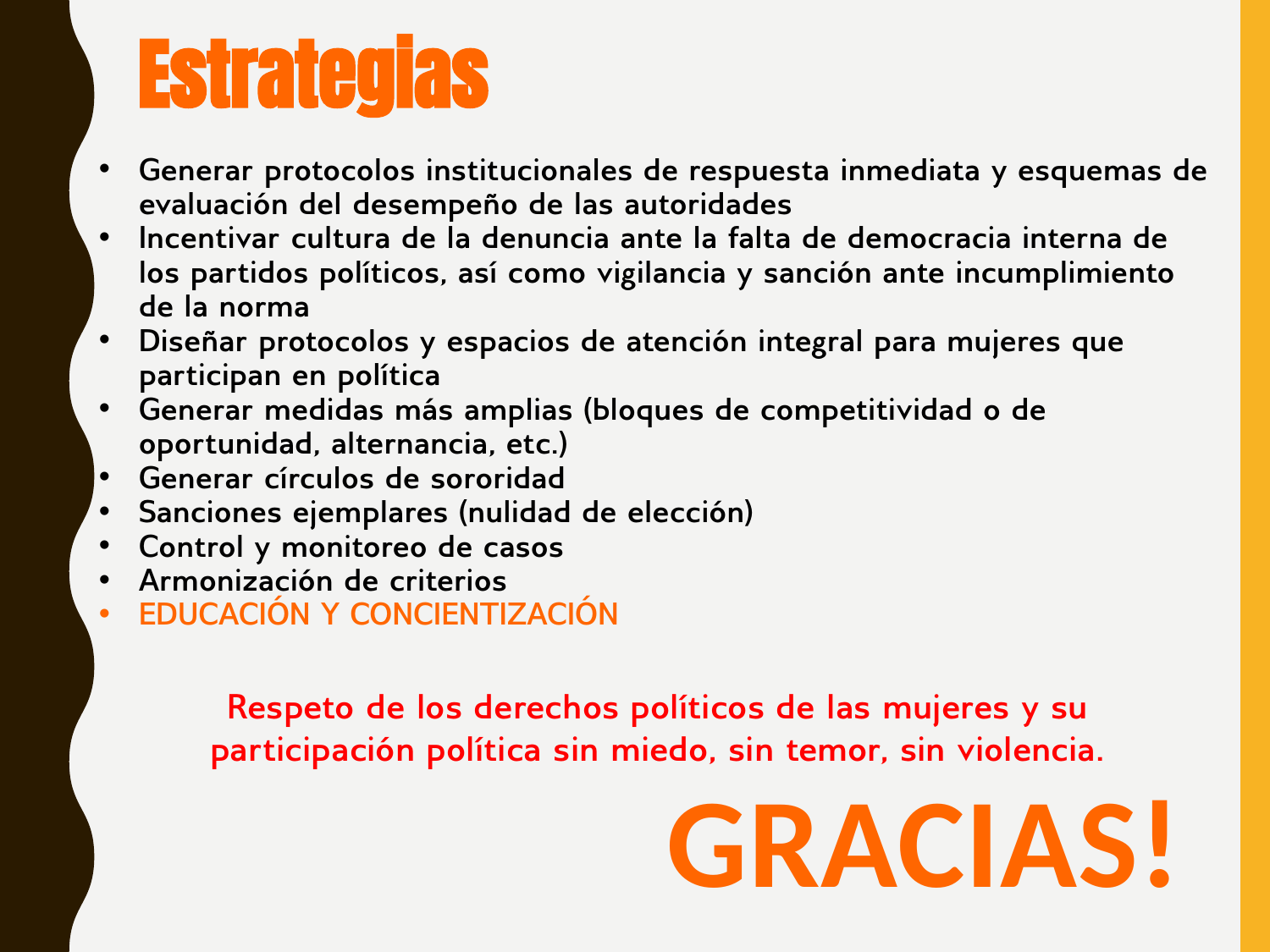

Estrategias
Generar protocolos institucionales de respuesta inmediata y esquemas de evaluación del desempeño de las autoridades
Incentivar cultura de la denuncia ante la falta de democracia interna de los partidos políticos, así como vigilancia y sanción ante incumplimiento de la norma
Diseñar protocolos y espacios de atención integral para mujeres que participan en política
Generar medidas más amplias (bloques de competitividad o de oportunidad, alternancia, etc.)
Generar círculos de sororidad
Sanciones ejemplares (nulidad de elección)
Control y monitoreo de casos
Armonización de criterios
EDUCACIÓN Y CONCIENTIZACIÓN

Respeto de los derechos políticos de las mujeres y su participación política sin miedo, sin temor, sin violencia.
GRACIAS!